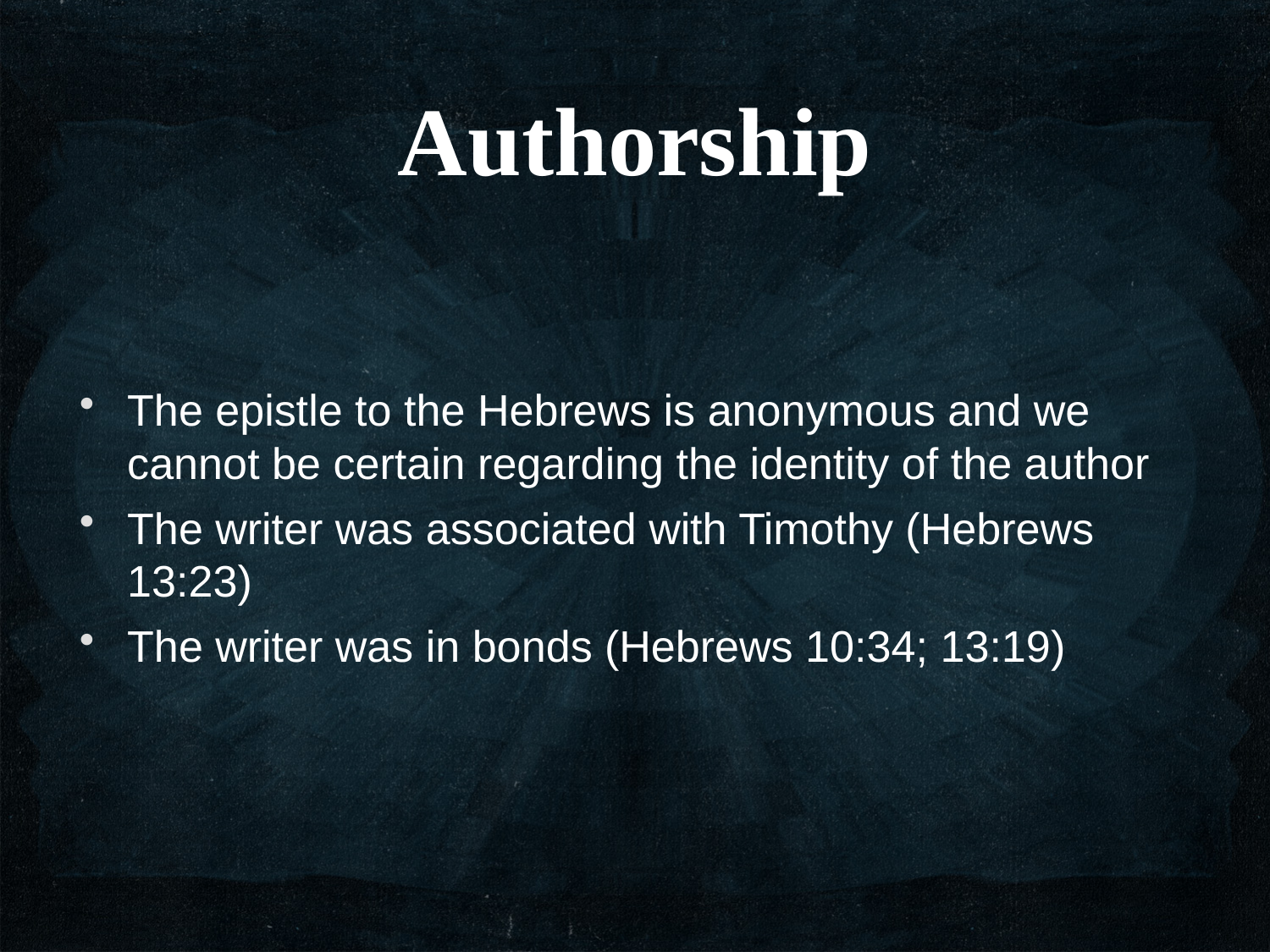

Authorship
The epistle to the Hebrews is anonymous and we cannot be certain regarding the identity of the author
The writer was associated with Timothy (Hebrews 13:23)
The writer was in bonds (Hebrews 10:34; 13:19)